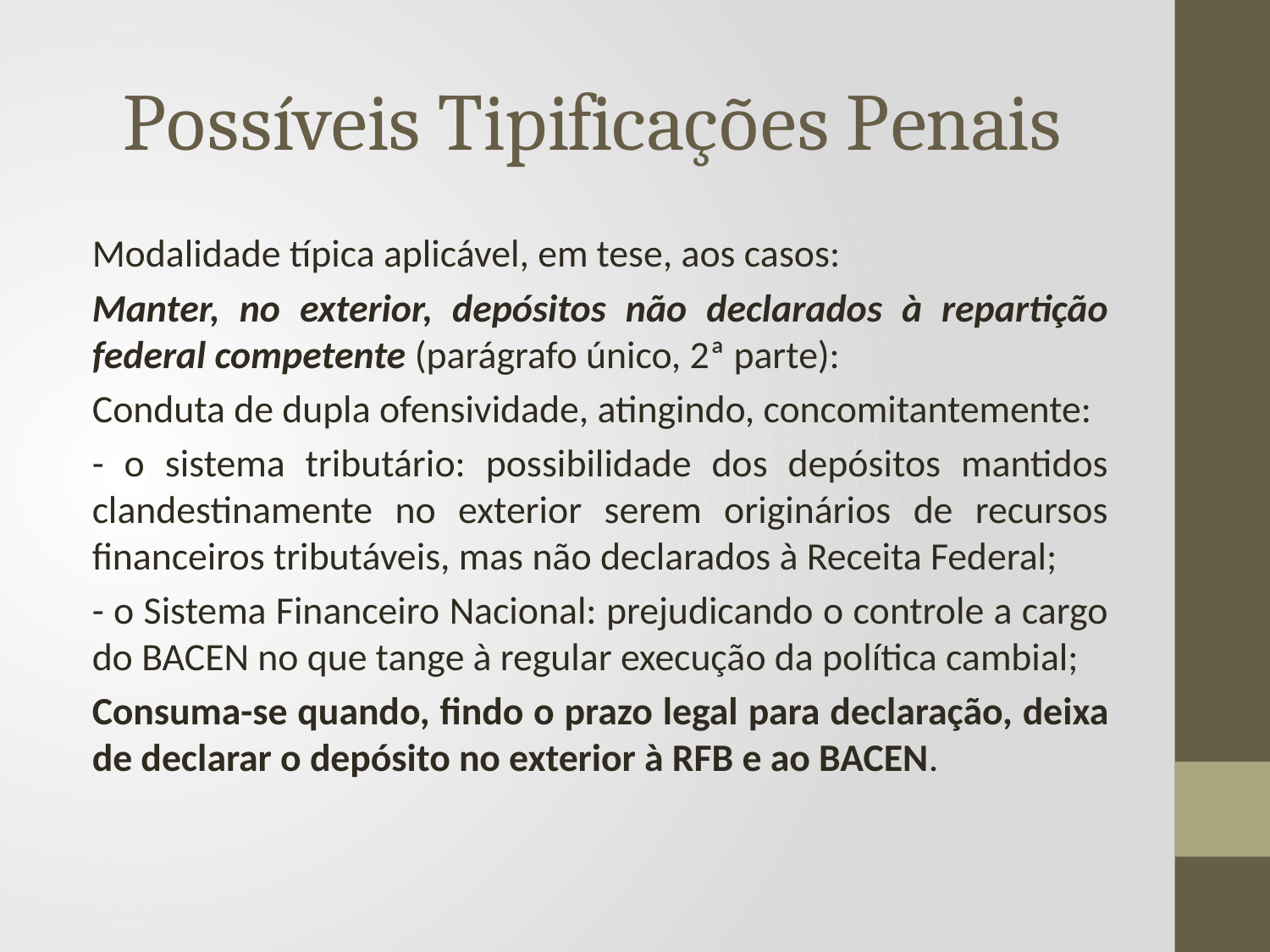

# Possíveis Tipificações Penais
Modalidade típica aplicável, em tese, aos casos:
Manter, no exterior, depósitos não declarados à repartição federal competente (parágrafo único, 2ª parte):
Conduta de dupla ofensividade, atingindo, concomitantemente:
- o sistema tributário: possibilidade dos depósitos mantidos clandestinamente no exterior serem originários de recursos financeiros tributáveis, mas não declarados à Receita Federal;
- o Sistema Financeiro Nacional: prejudicando o controle a cargo do BACEN no que tange à regular execução da política cambial;
Consuma-se quando, findo o prazo legal para declaração, deixa de declarar o depósito no exterior à RFB e ao BACEN.